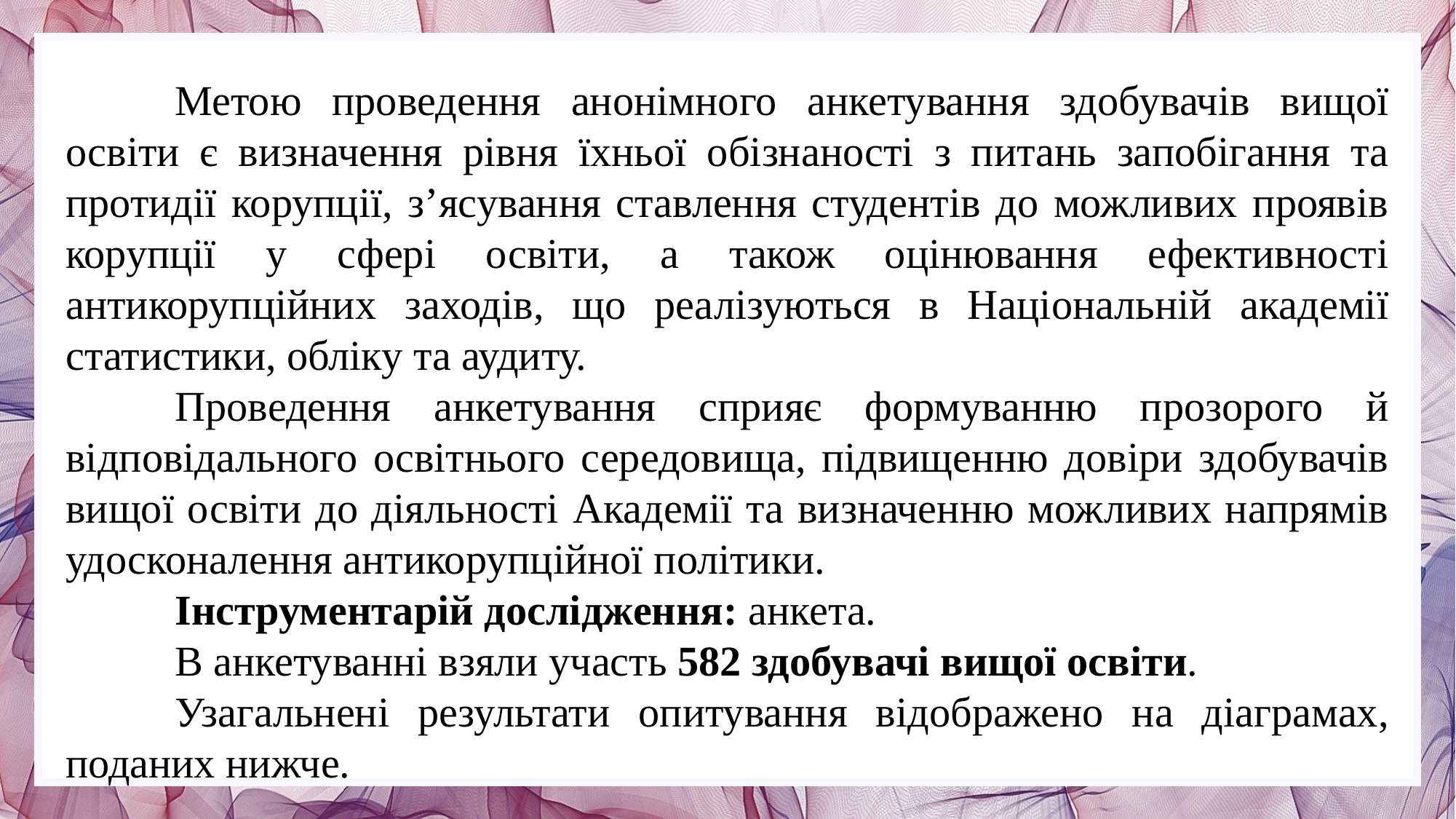

Метою проведення анонімного анкетування здобувачів вищої освіти є визначення рівня їхньої обізнаності з питань запобігання та протидії корупції, з’ясування ставлення студентів до можливих проявів корупції у сфері освіти, а також оцінювання ефективності антикорупційних заходів, що реалізуються в Національній академії статистики, обліку та аудиту.
	Проведення анкетування сприяє формуванню прозорого й відповідального освітнього середовища, підвищенню довіри здобувачів вищої освіти до діяльності Академії та визначенню можливих напрямів удосконалення антикорупційної політики.
	Інструментарій дослідження: анкета.
	В анкетуванні взяли участь 582 здобувачі вищої освіти.
	Узагальнені результати опитування відображено на діаграмах, поданих нижче.